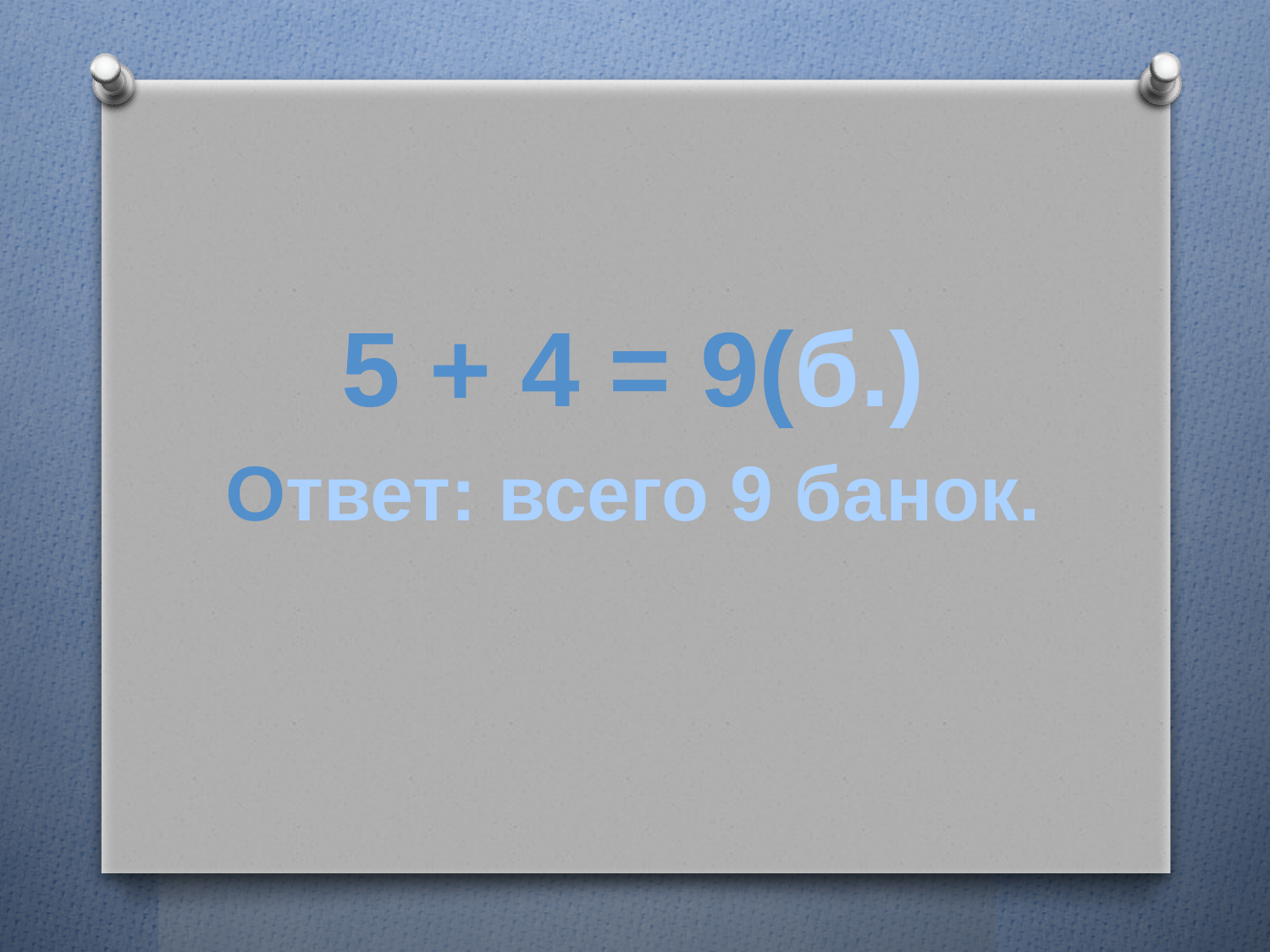

#
5 + 4 = 9(б.)
Ответ: всего 9 банок.